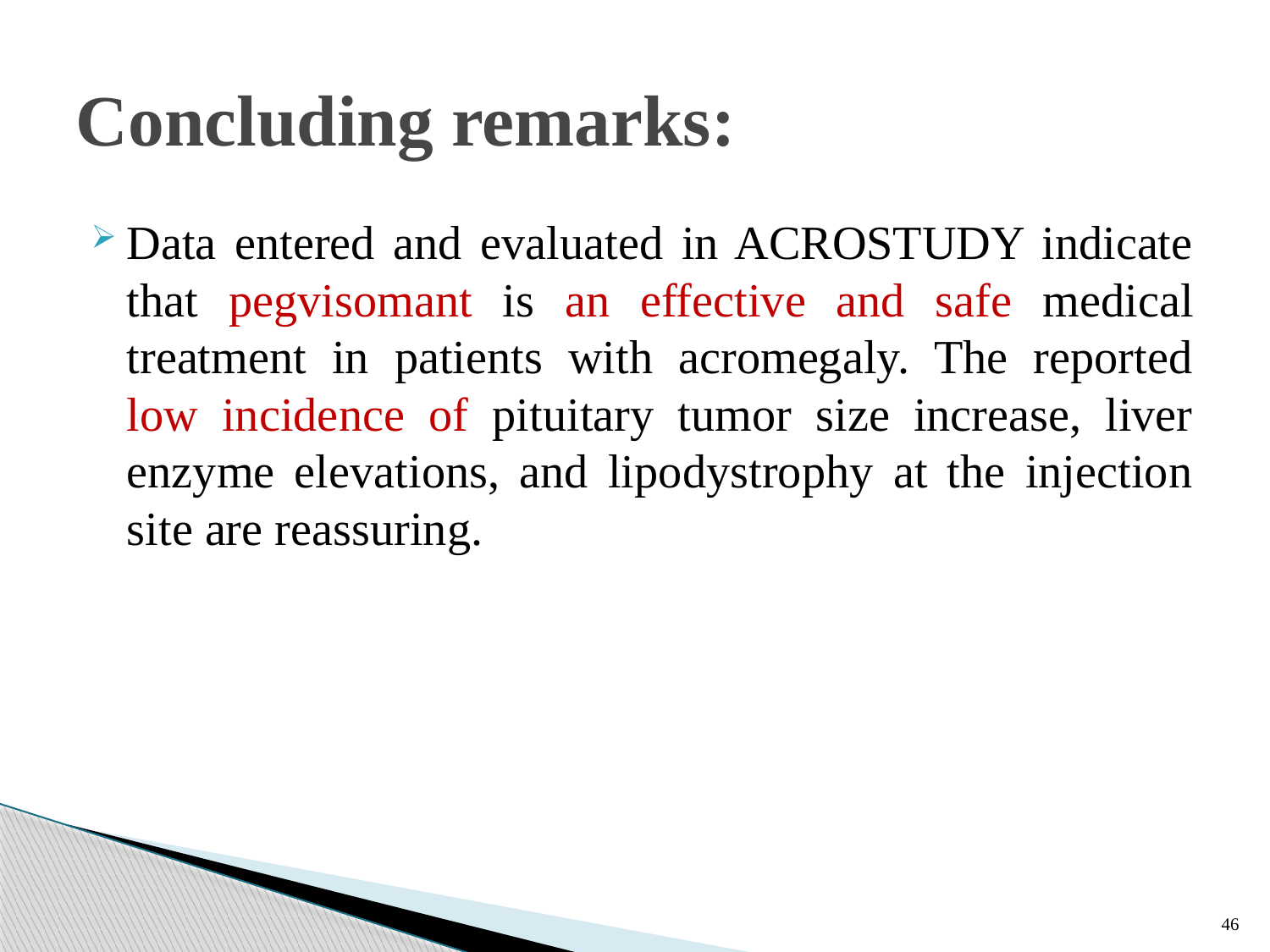

# Concluding remarks:
Data entered and evaluated in ACROSTUDY indicate that pegvisomant is an effective and safe medical treatment in patients with acromegaly. The reported low incidence of pituitary tumor size increase, liver enzyme elevations, and lipodystrophy at the injection site are reassuring.
46